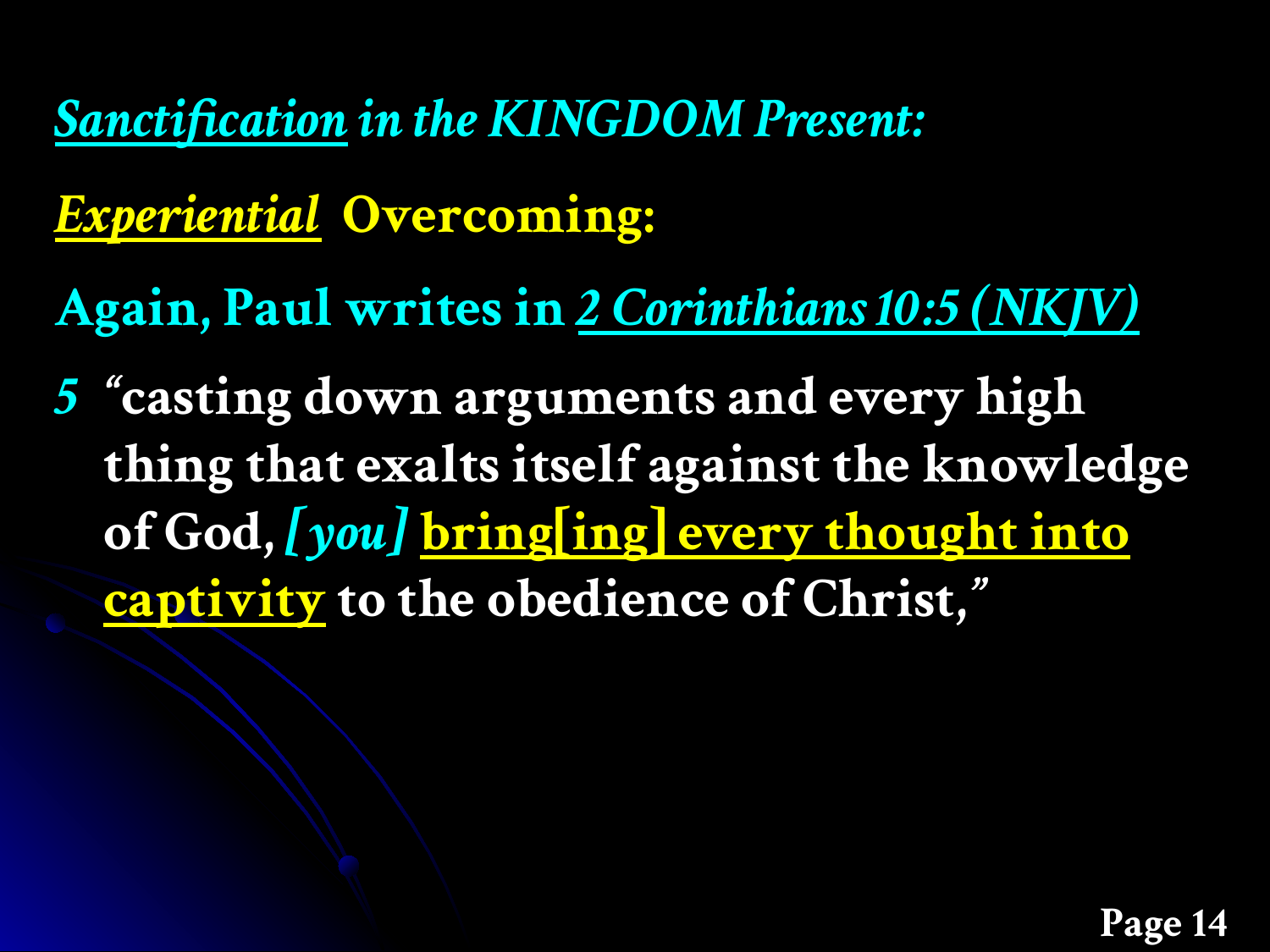

Sanctification in the KINGDOM Present:
Experiential  Overcoming:

Again, Paul writes in 2 Corinthians 10:5 (NKJV)
5  “casting down arguments and every high  thing that exalts itself against the knowledge of God, [you] bring[ing] every thought into captivity to the obedience of Christ,”
Page 14